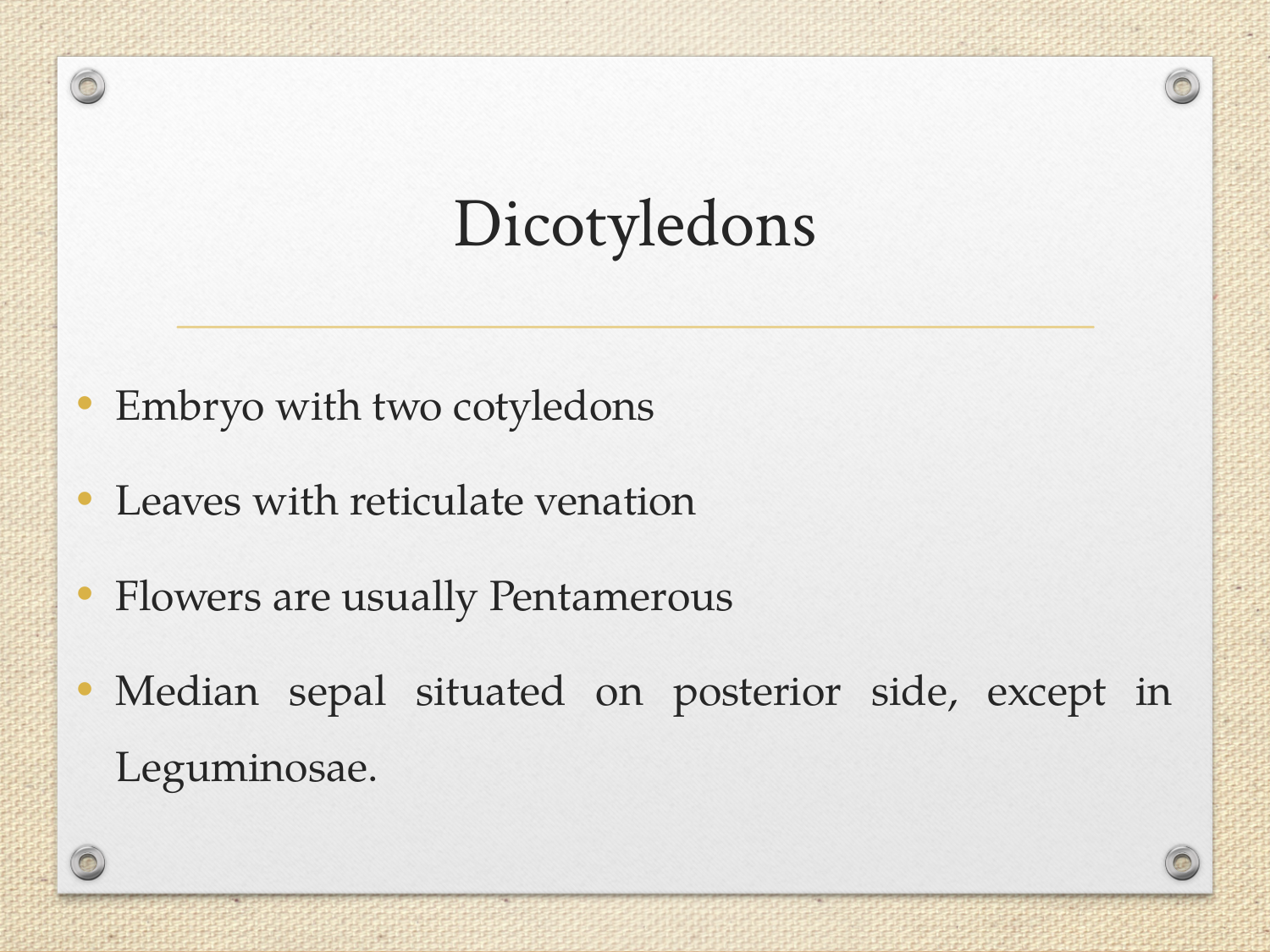

# Dicotyledons
Embryo with two cotyledons
Leaves with reticulate venation
Flowers are usually Pentamerous
Median sepal situated on posterior side, except in Leguminosae.